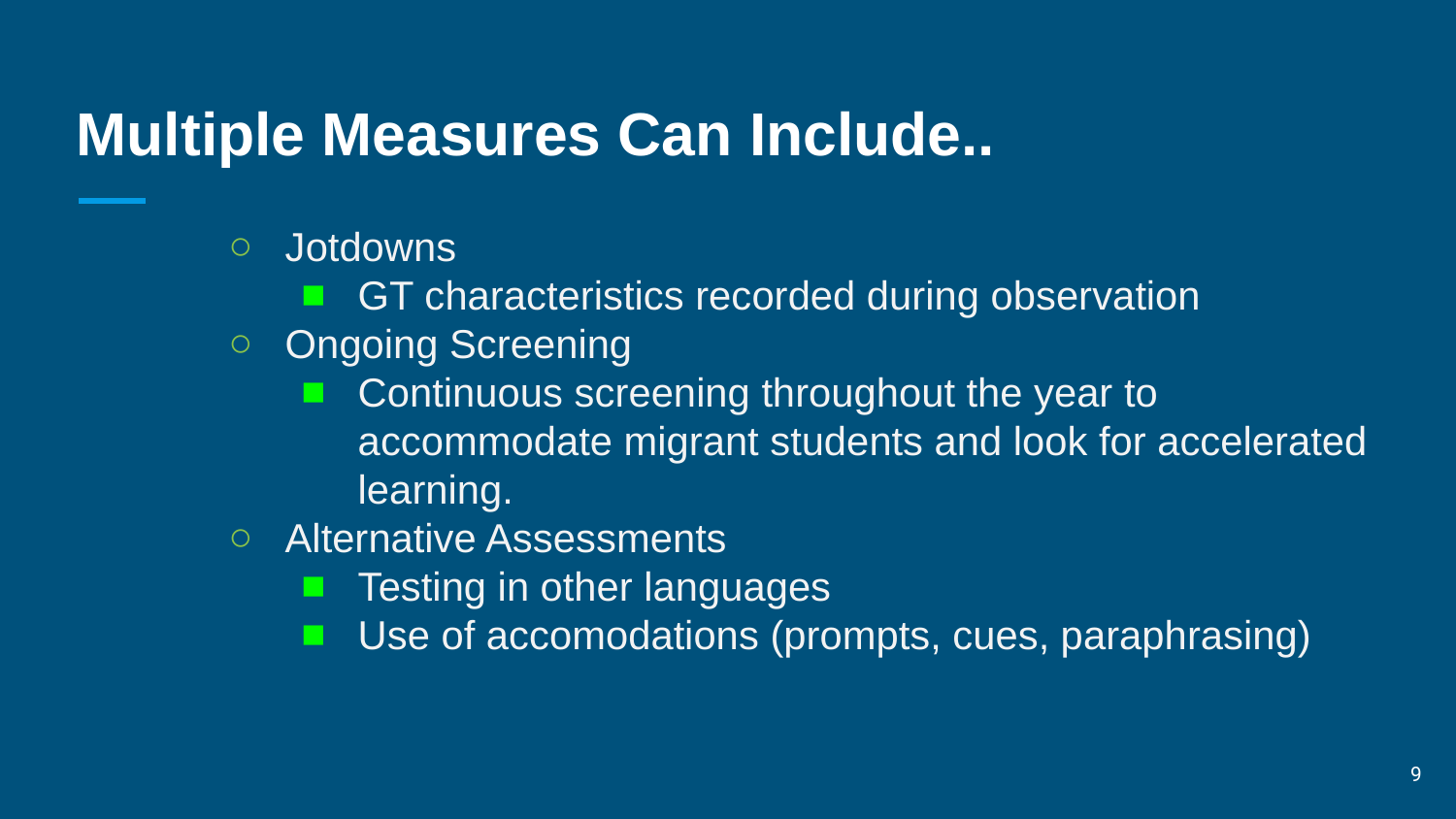

# Multiple Measures Can Include..

Jotdowns
GT characteristics recorded during observation
Ongoing Screening
Continuous screening throughout the year to accommodate migrant students and look for accelerated learning.
Alternative Assessments
Testing in other languages
Use of accomodations (prompts, cues, paraphrasing)

Classroom teachers are the first step in identification.

9